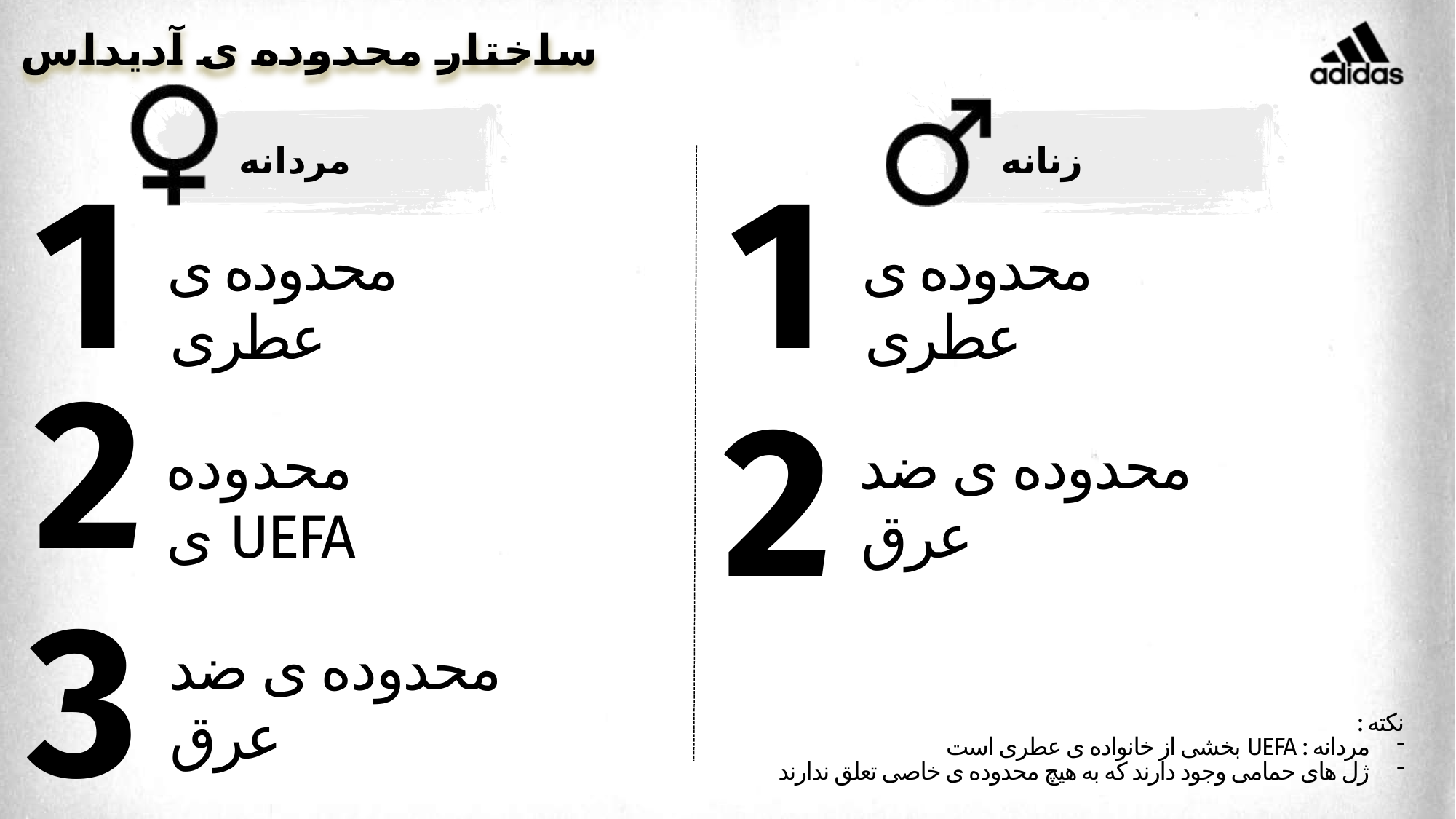

ساختار محدوده ی آدیداس

مردانه
زنانه

1
2
3
1
2
محدوده ی عطری
محدوده ی عطری
محدوده ی UEFA
محدوده ی ضد عرق
محدوده ی ضد عرق
نکته :
مردانه : UEFA بخشی از خانواده ی عطری است
ژل های حمامی وجود دارند که به هیچ محدوده ی خاصی تعلق ندارند
23